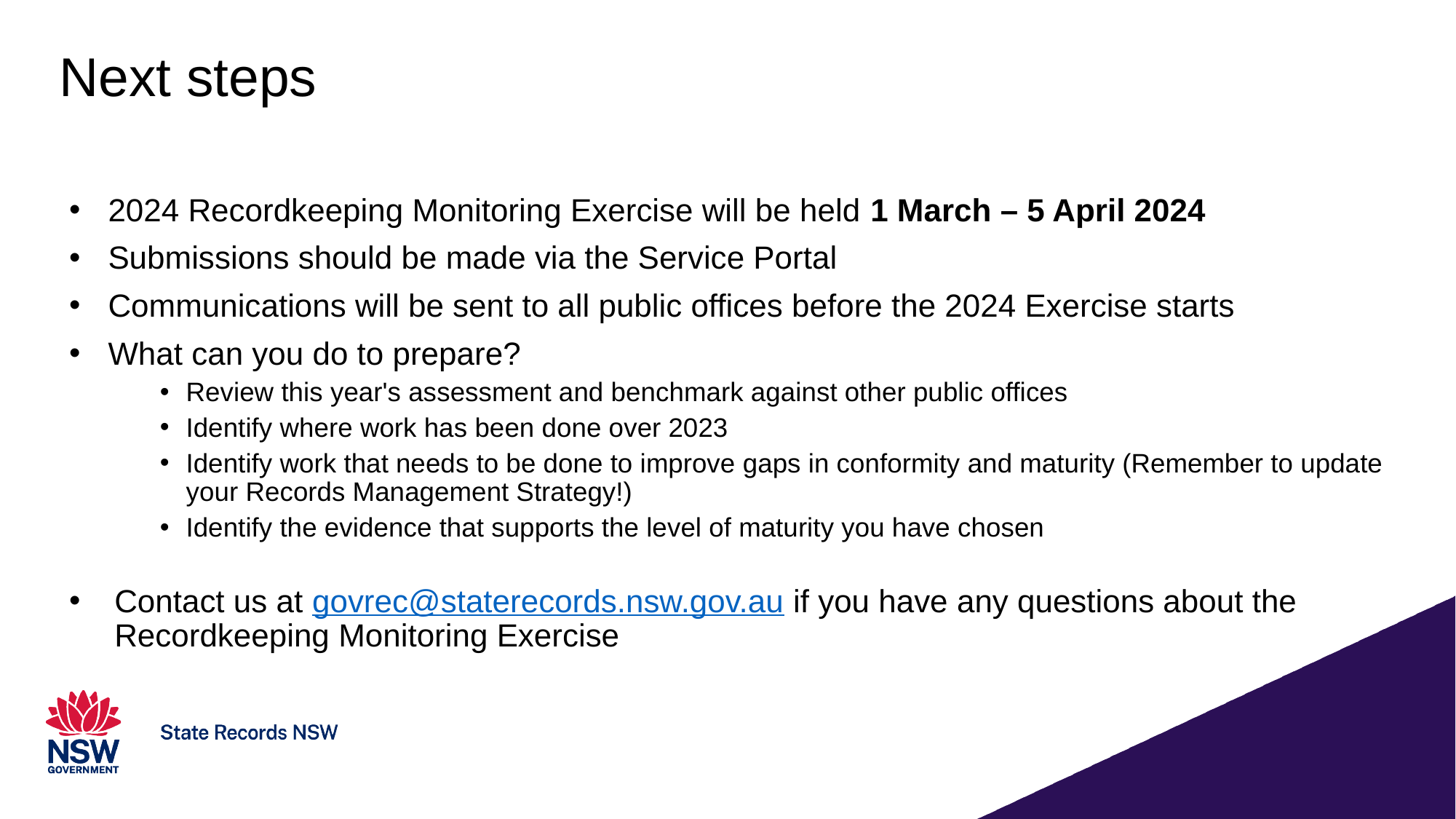

# Next steps
2024 Recordkeeping Monitoring Exercise will be held 1 March – 5 April 2024
Submissions should be made via the Service Portal
Communications will be sent to all public offices before the 2024 Exercise starts
What can you do to prepare?
Review this year's assessment and benchmark against other public offices
Identify where work has been done over 2023
Identify work that needs to be done to improve gaps in conformity and maturity (Remember to update your Records Management Strategy!)
Identify the evidence that supports the level of maturity you have chosen

Contact us at govrec@staterecords.nsw.gov.au if you have any questions about the Recordkeeping Monitoring Exercise